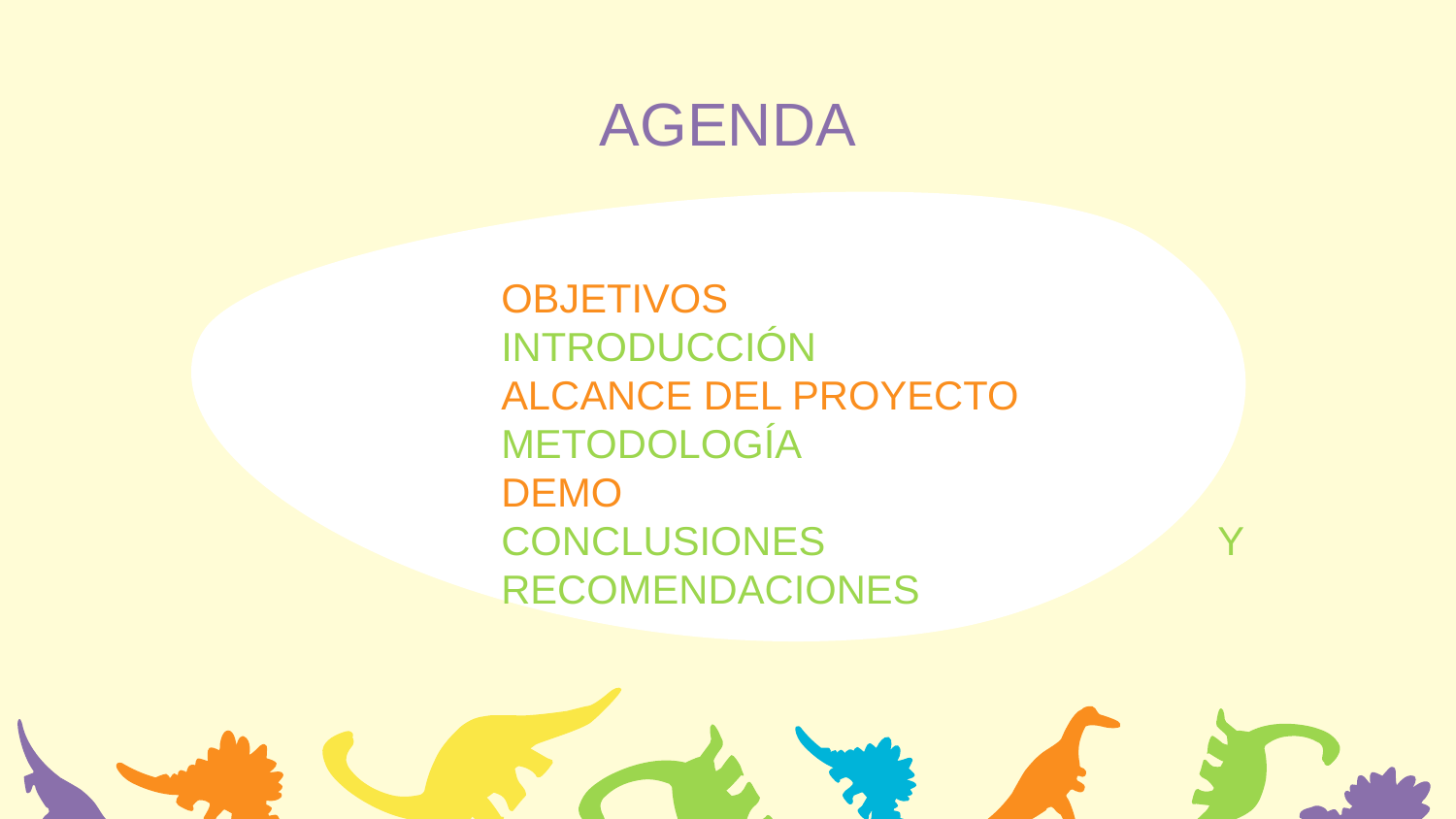

# AGENDA
OBJETIVOS
INTRODUCCIÓN
ALCANCE DEL PROYECTO
METODOLOGÍA
DEMO
CONCLUSIONES Y RECOMENDACIONES